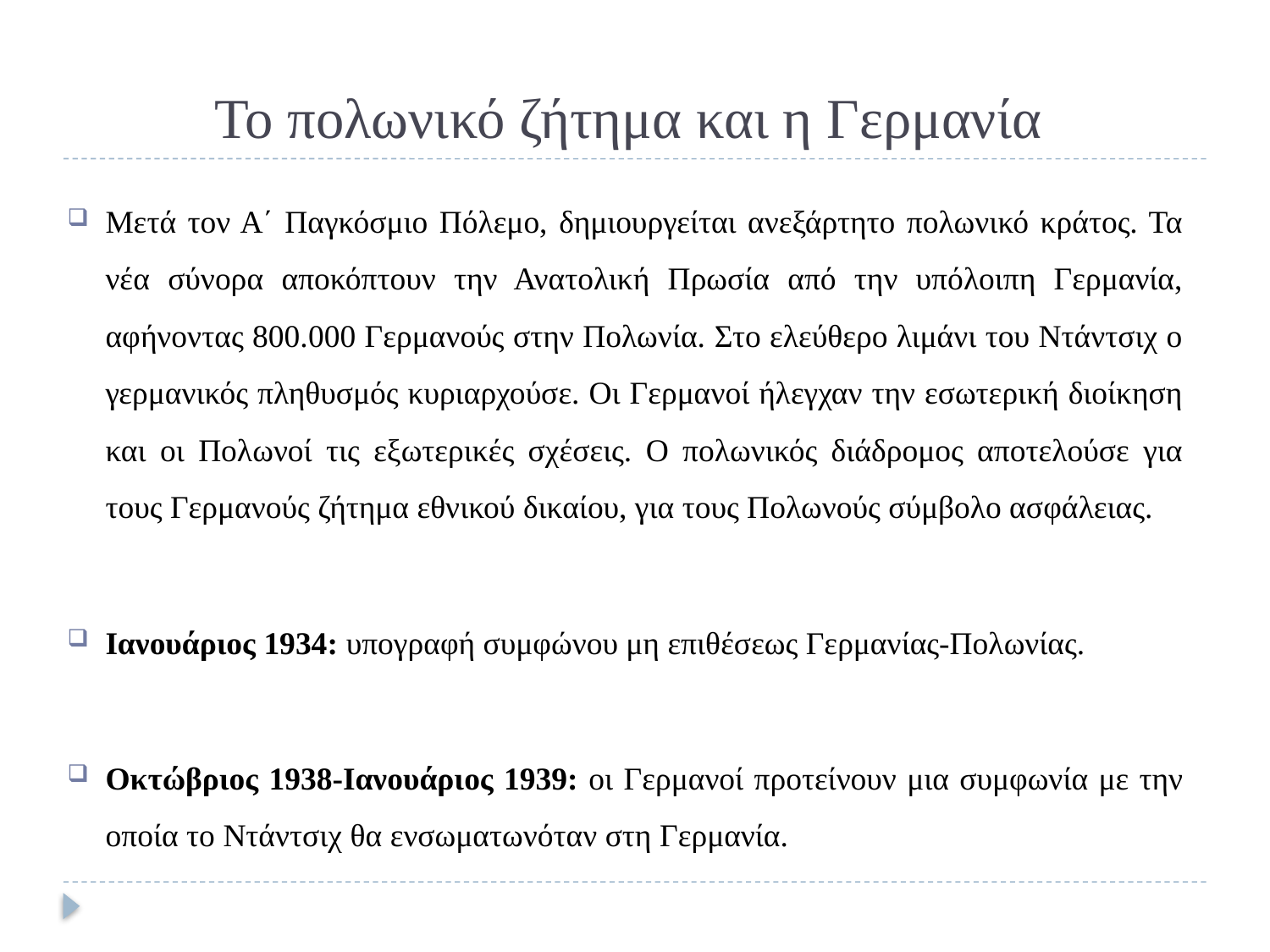

# Το πολωνικό ζήτημα και η Γερμανία
Μετά τον Α΄ Παγκόσμιο Πόλεμο, δημιουργείται ανεξάρτητο πολωνικό κράτος. Τα νέα σύνορα αποκόπτουν την Ανατολική Πρωσία από την υπόλοιπη Γερμανία, αφήνοντας 800.000 Γερμανούς στην Πολωνία. Στο ελεύθερο λιμάνι του Ντάντσιχ ο γερμανικός πληθυσμός κυριαρχούσε. Οι Γερμανοί ήλεγχαν την εσωτερική διοίκηση και οι Πολωνοί τις εξωτερικές σχέσεις. Ο πολωνικός διάδρομος αποτελούσε για τους Γερμανούς ζήτημα εθνικού δικαίου, για τους Πολωνούς σύμβολο ασφάλειας.

Ιανουάριος 1934: υπογραφή συμφώνου μη επιθέσεως Γερμανίας-Πολωνίας.

Οκτώβριος 1938-Ιανουάριος 1939: οι Γερμανοί προτείνουν μια συμφωνία με την οποία το Ντάντσιχ θα ενσωματωνόταν στη Γερμανία.